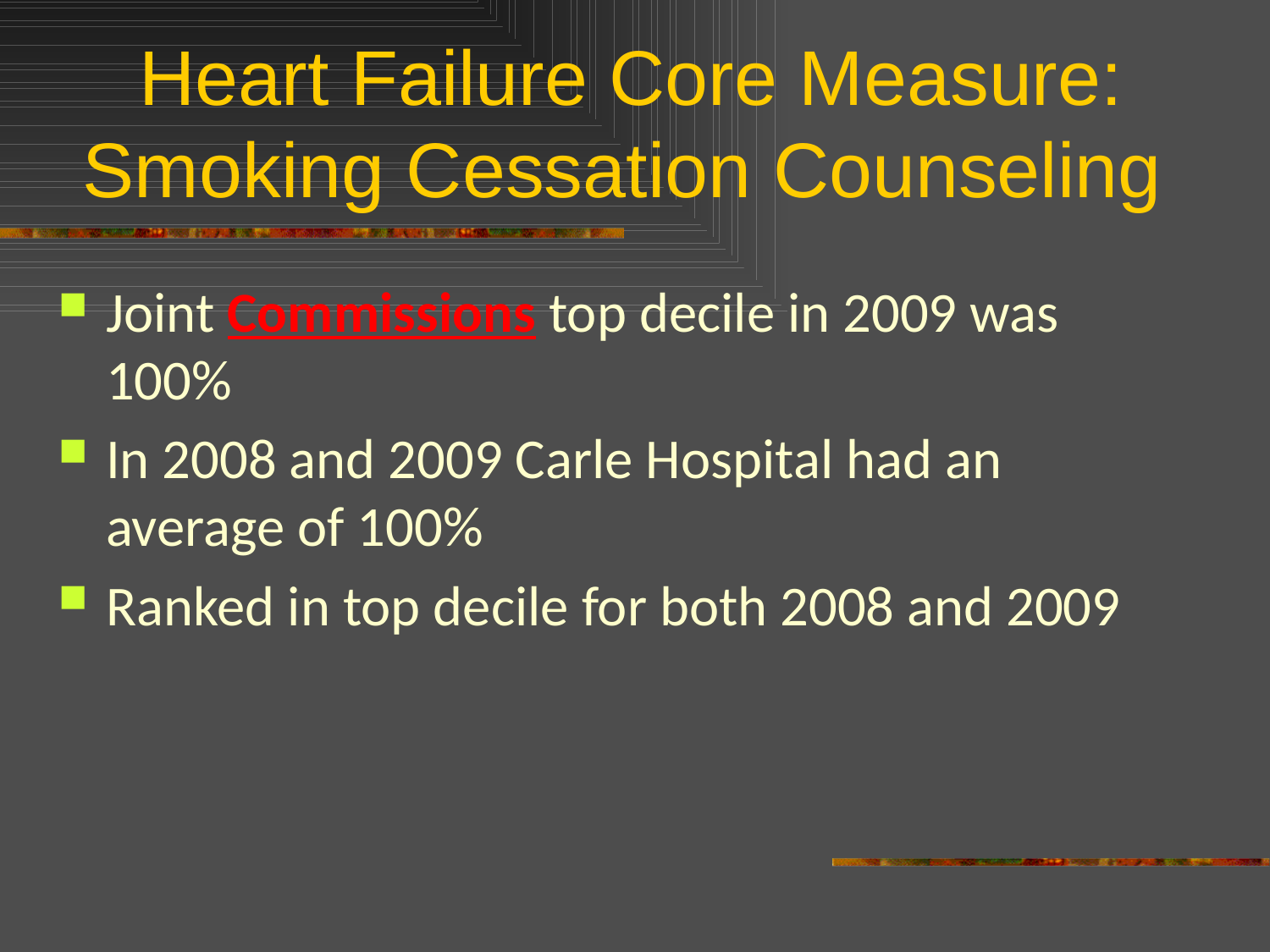

# Heart Failure Core Measure: Smoking Cessation Counseling
Joint Commissions top decile in 2009 was 100%
In 2008 and 2009 Carle Hospital had an average of 100%
Ranked in top decile for both 2008 and 2009